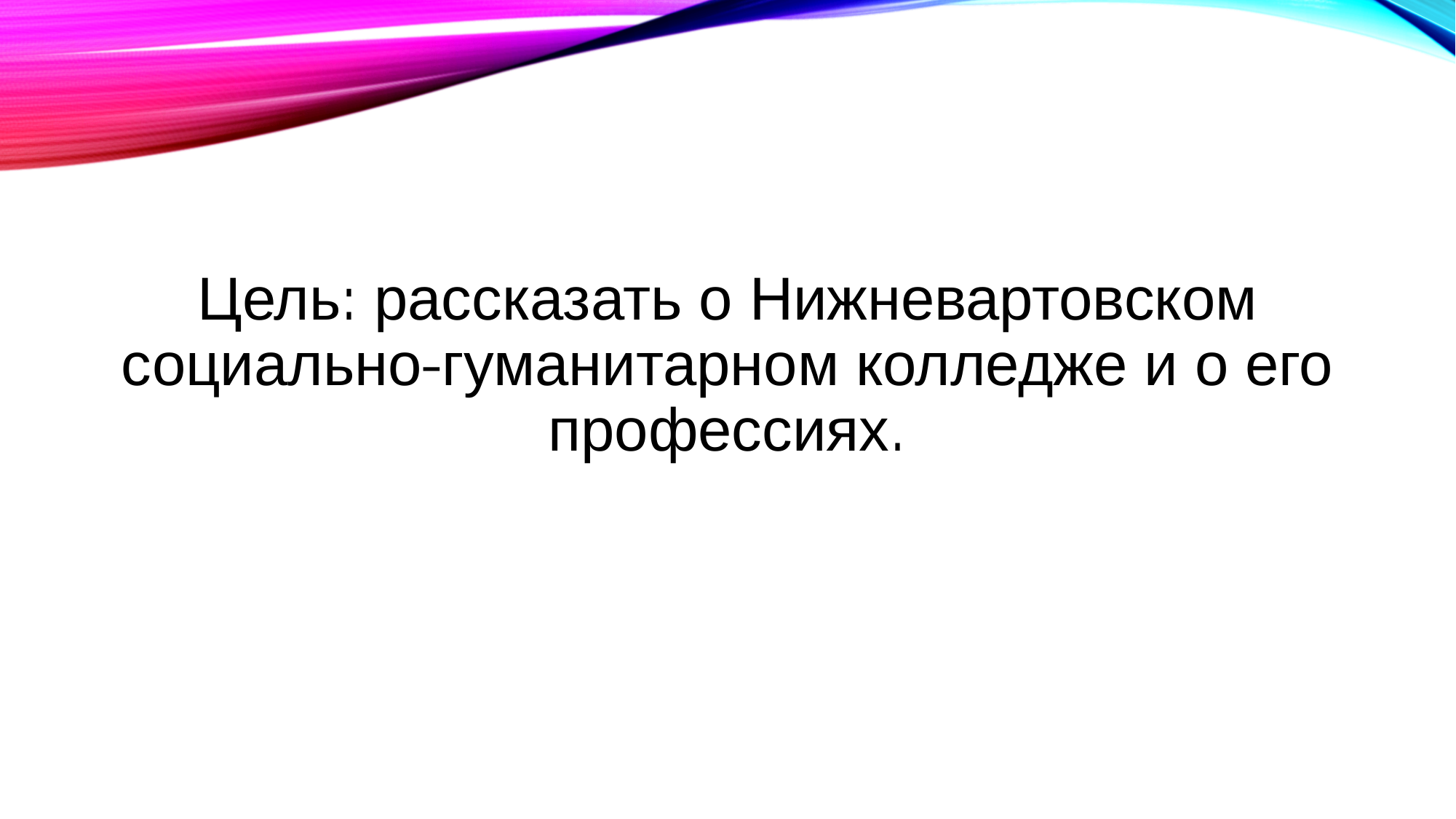

#
Цель: рассказать о Нижневартовском социально-гуманитарном колледже и о его профессиях.